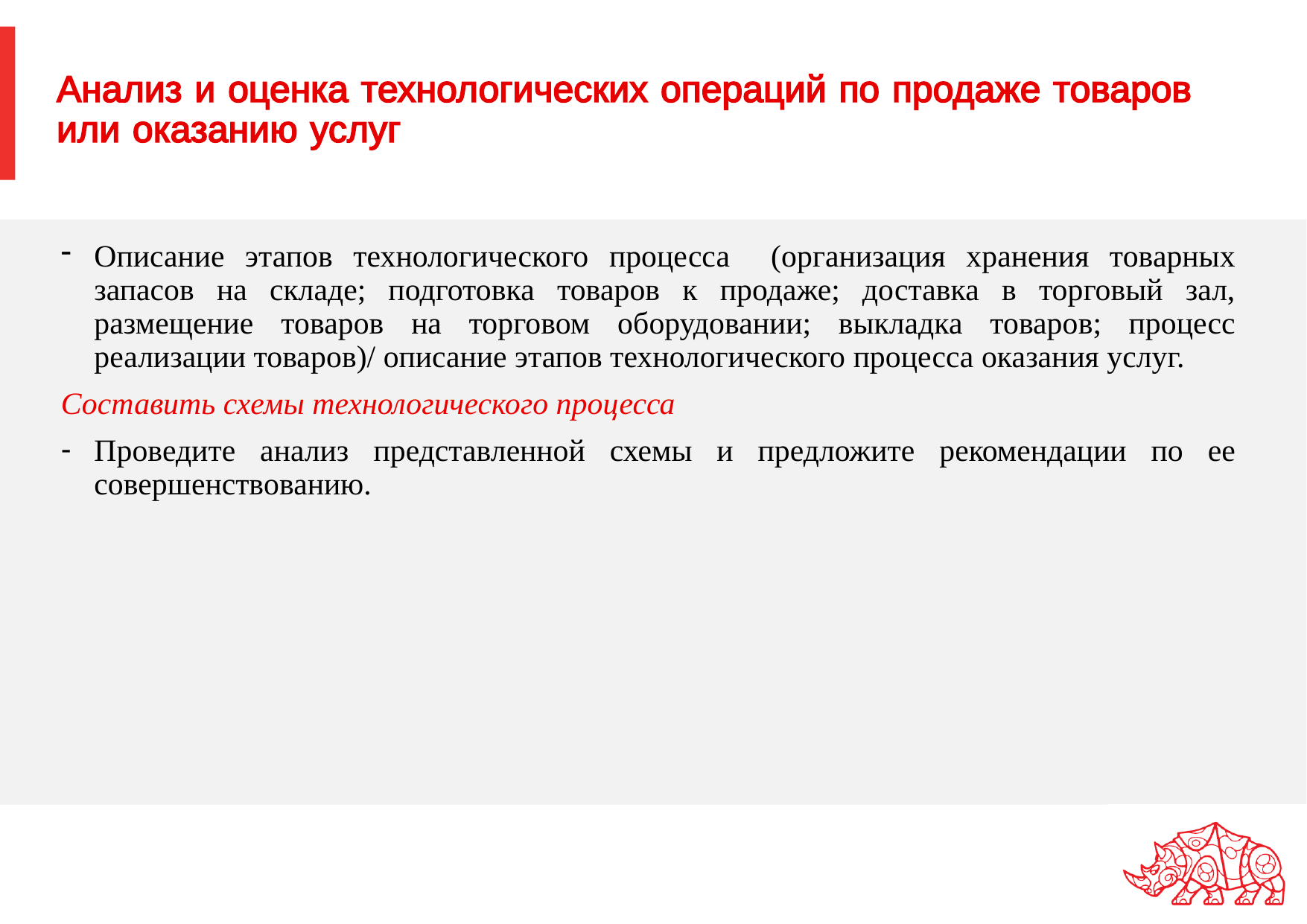

# Анализ и оценка технологических операций по продаже товаров или оказанию услуг
Описание этапов технологического процесса  (организация хранения товарных запасов на складе; подготовка товаров к продаже; доставка в торговый зал, размещение товаров на торговом оборудовании; выкладка товаров; процесс реализации товаров)/ описание этапов технологического процесса оказания услуг.
Составить схемы технологического процесса
Проведите анализ представленной схемы и предложите рекомендации по ее совершенствованию.